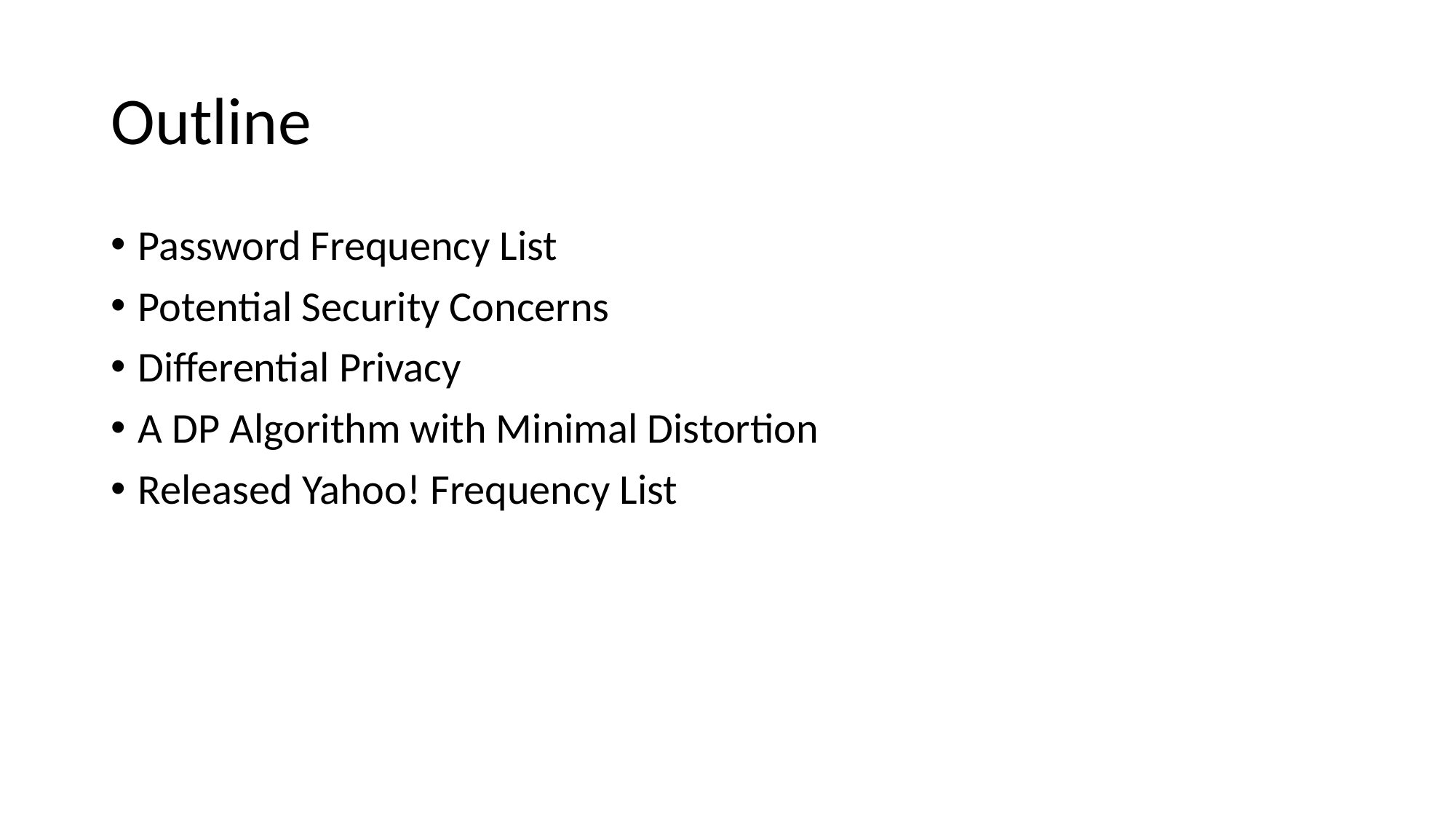

# Outline
Password Frequency List
Potential Security Concerns
Differential Privacy
A DP Algorithm with Minimal Distortion
Released Yahoo! Frequency List